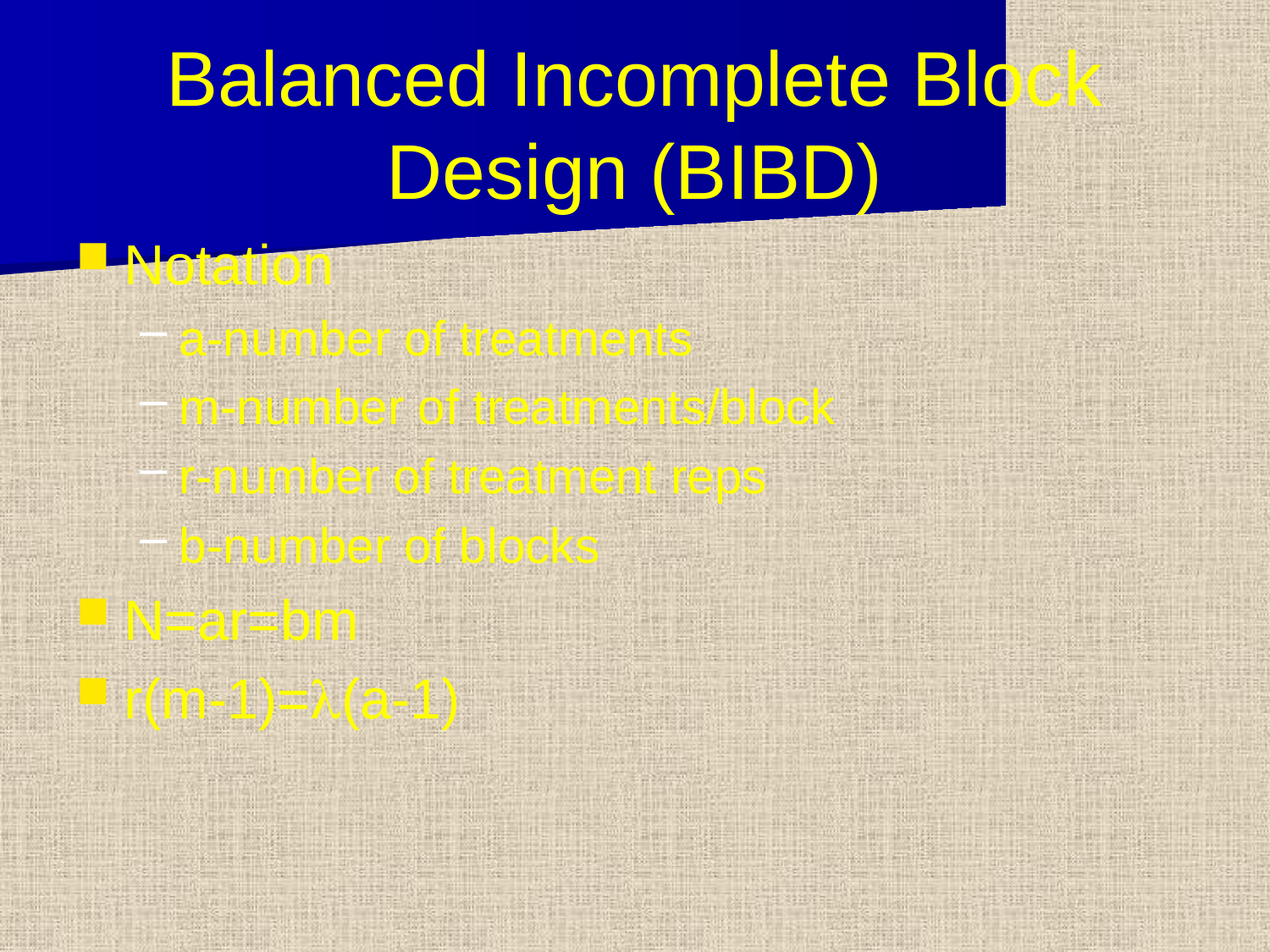

# Balanced Incomplete Block Design (BIBD)
Notation
a-number of treatments
m-number of treatments/block
r-number of treatment reps
b-number of blocks
N=ar=bm
r(m-1)=λ(a-1)